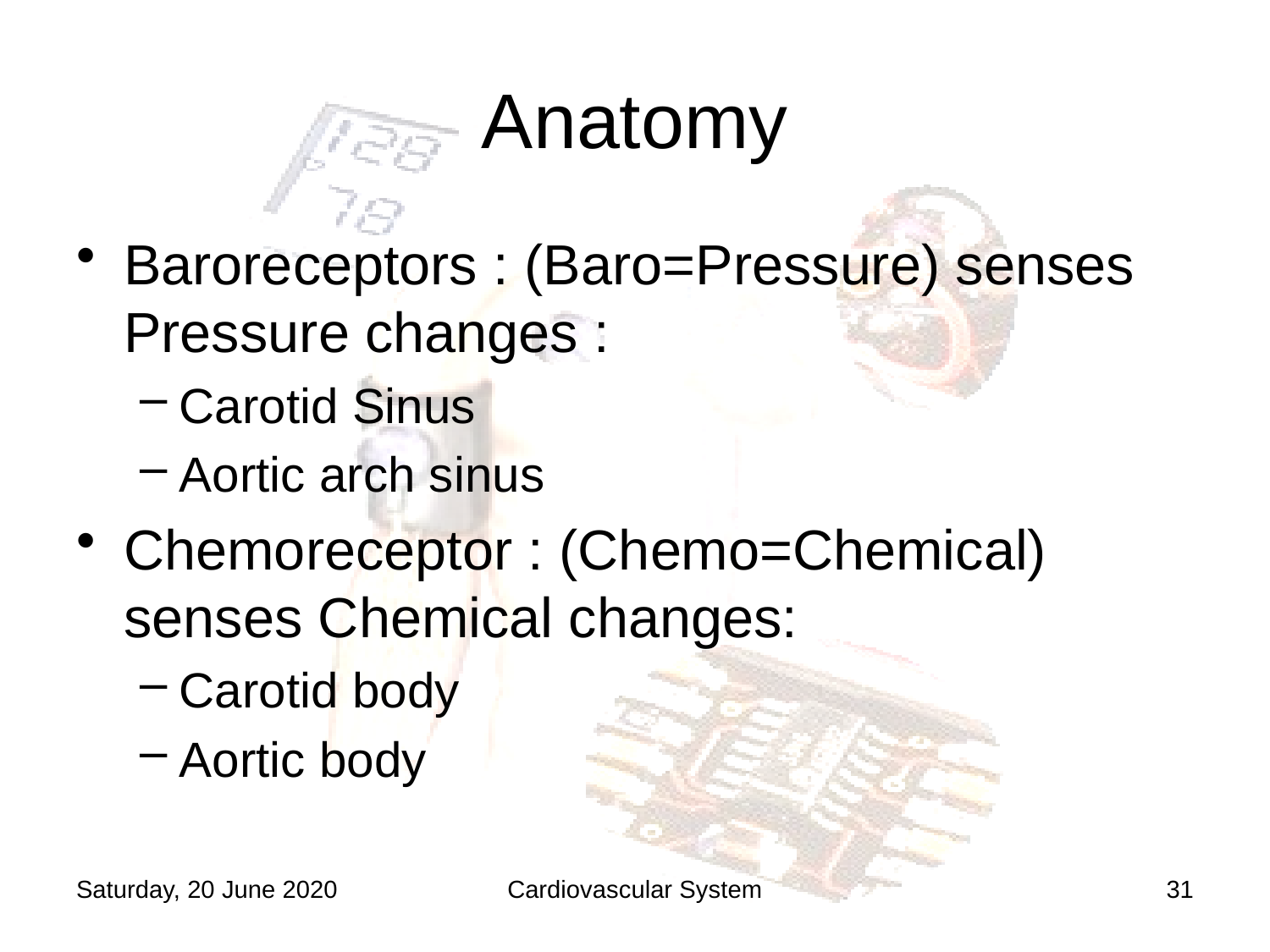

# Anatomy
Baroreceptors : (Baro=Pressure) senses Pressure changes :
Carotid Sinus
Aortic arch sinus
Chemoreceptor : (Chemo=Chemical) senses Chemical changes:
Carotid body
Aortic body
Saturday, 20 June 2020
Cardiovascular System
31